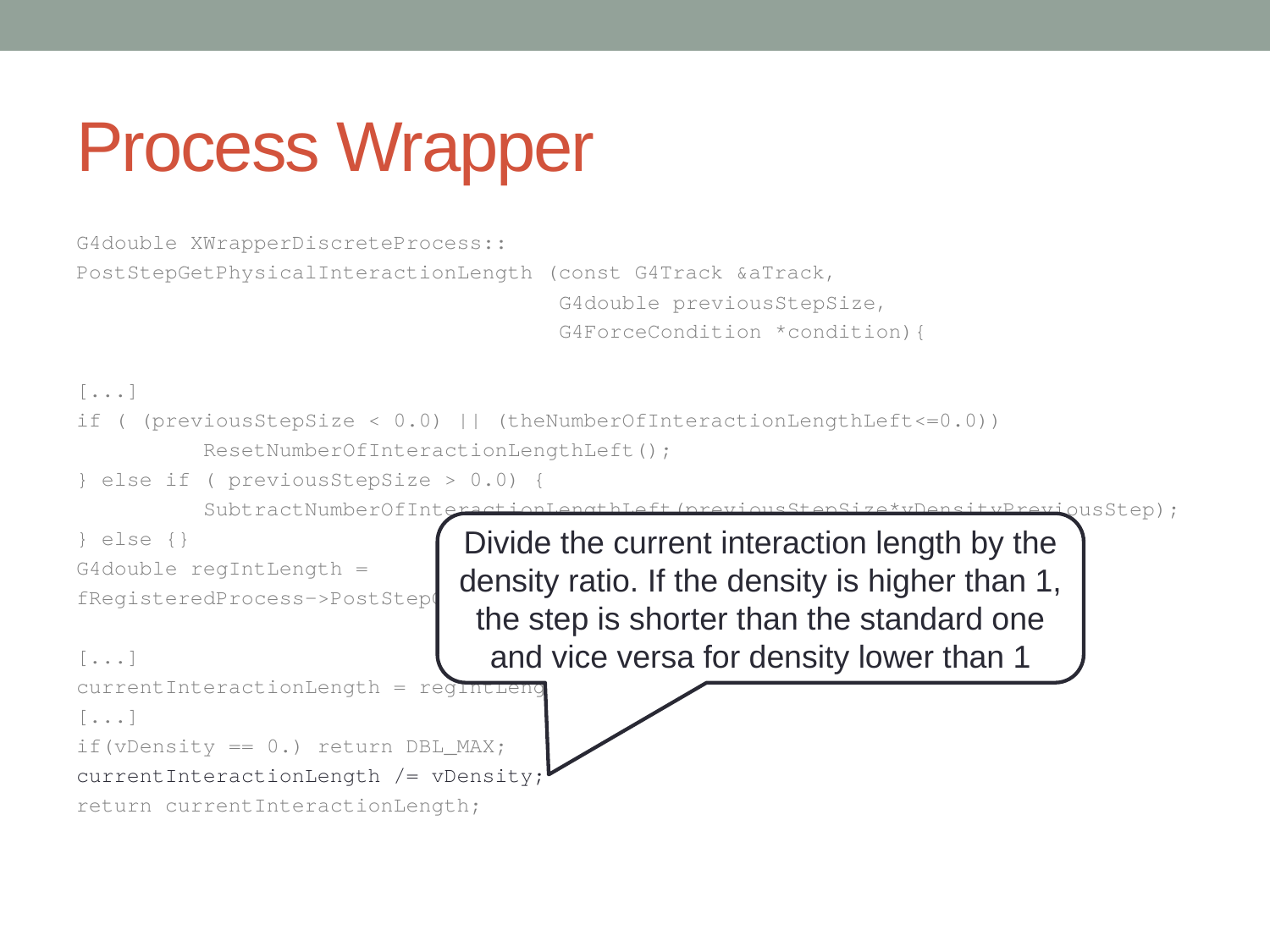

# Process Wrapper
G4double XWrapperDiscreteProcess::
PostStepGetPhysicalInteractionLength (const G4Track &aTrack,
                                      G4double previousStepSize,
                                      G4ForceCondition *condition){

[...]
if ( (previousStepSize < 0.0) || (theNumberOfInteractionLengthLeft<=0.0))
	ResetNumberOfInteractionLengthLeft();
} else if ( previousStepSize > 0.0) {
	SubtractNumberOfInteractionLengthLeft(previousStepSize*vDensityPreviousStep);
} else {}
G4double regIntLength =
fRegisteredProcess->PostStepGetPhysicalInteractionLength(aTrack,
				previousStepSize*vDensityPreviousStep,
[...]
currentInteractionLength = regIntLength;
[...]
if(vDensity == 0.) return DBL_MAX;
currentInteractionLength /= vDensity;
return currentInteractionLength;

Divide the current interaction length by the density ratio. If the density is higher than 1, the step is shorter than the standard one and vice versa for density lower than 1